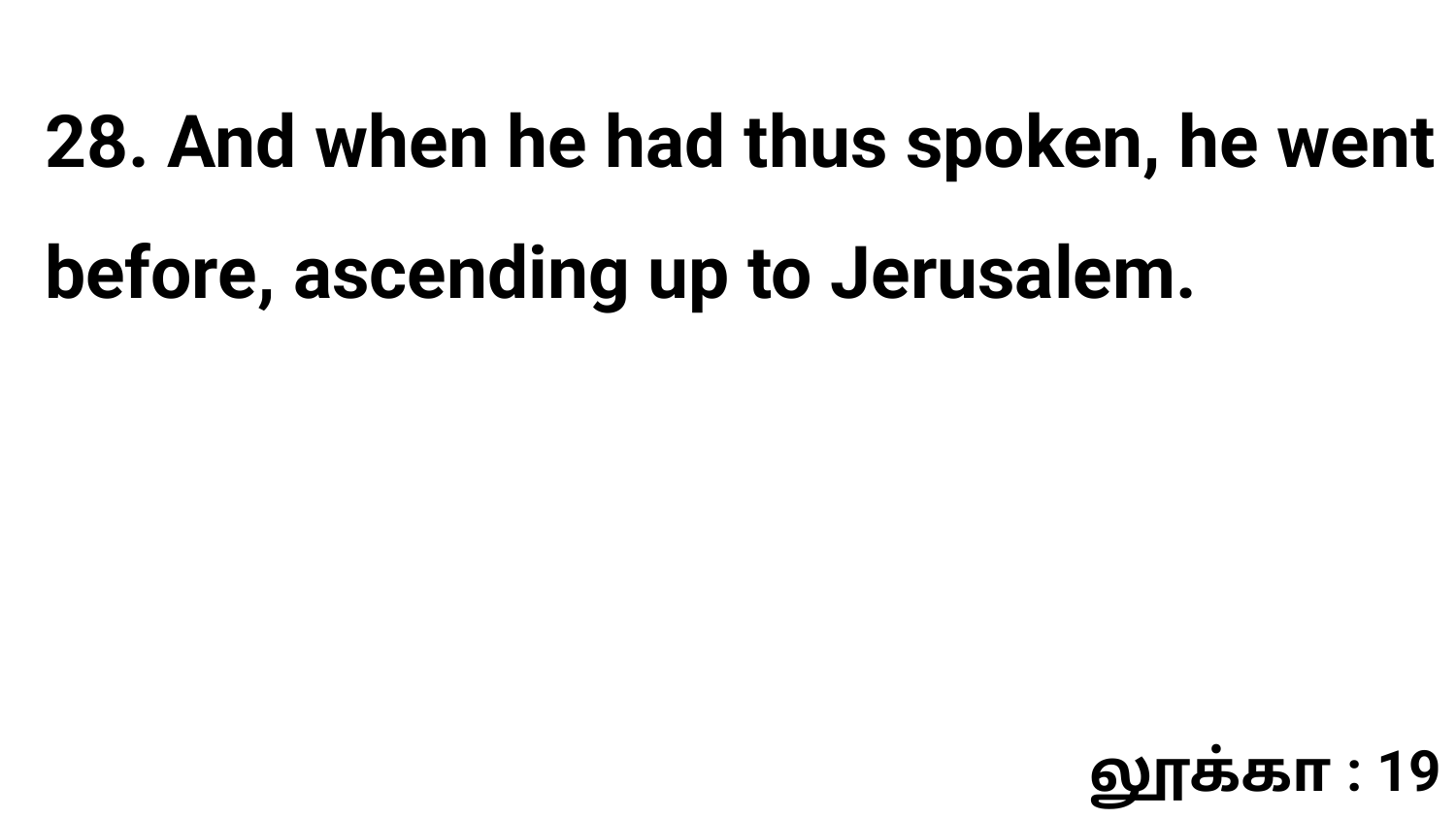

28. And when he had thus spoken, he went before, ascending up to Jerusalem.
லூக்கா : 19